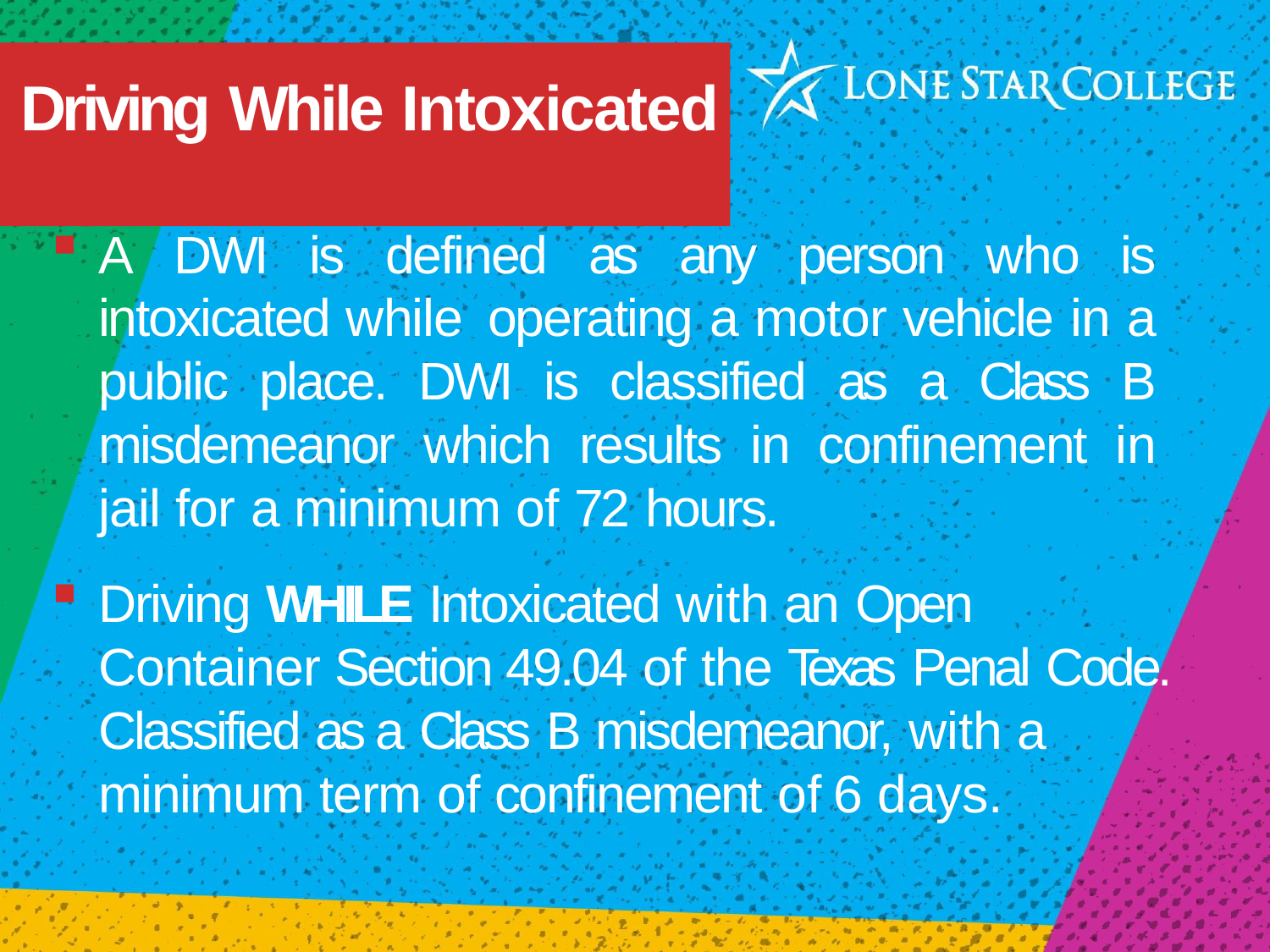

# Driving While Intoxicated
A DWI is defined as any person who is intoxicated while operating a motor vehicle in a public place. DWI is classified as a Class B misdemeanor which results in confinement in jail for a minimum of 72 hours.
Driving WHILE Intoxicated with an Open Container Section 49.04 of the Texas Penal Code. Classified as a Class B misdemeanor, with a minimum term of confinement of 6 days.